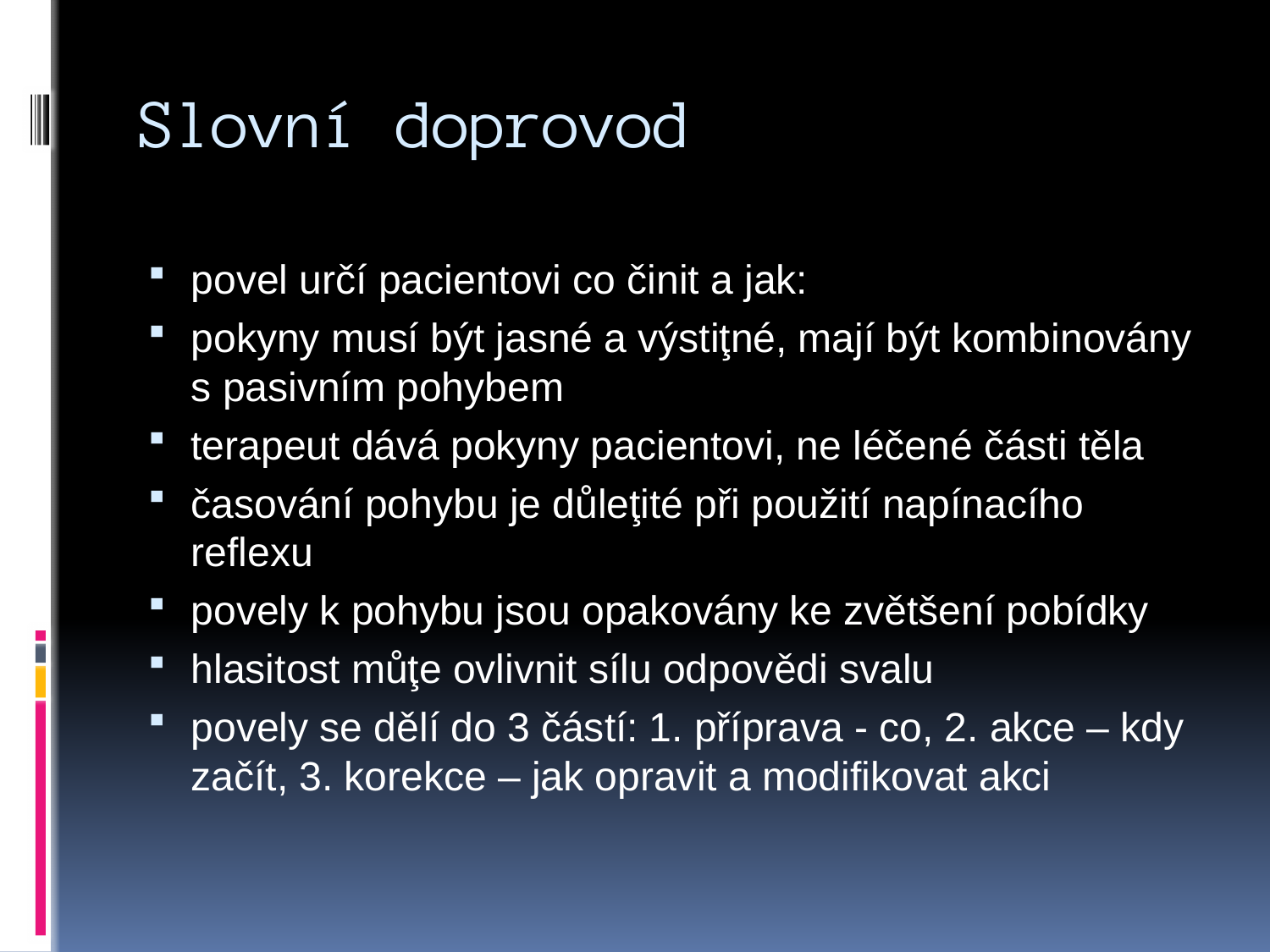

# Slovní doprovod
povel určí pacientovi co činit a jak:
pokyny musí být jasné a výstiţné, mají být kombinovány s pasivním pohybem
terapeut dává pokyny pacientovi, ne léčené části těla
časování pohybu je důleţité při použití napínacího reflexu
povely k pohybu jsou opakovány ke zvětšení pobídky
hlasitost můţe ovlivnit sílu odpovědi svalu
povely se dělí do 3 částí: 1. příprava - co, 2. akce – kdy začít, 3. korekce – jak opravit a modifikovat akci